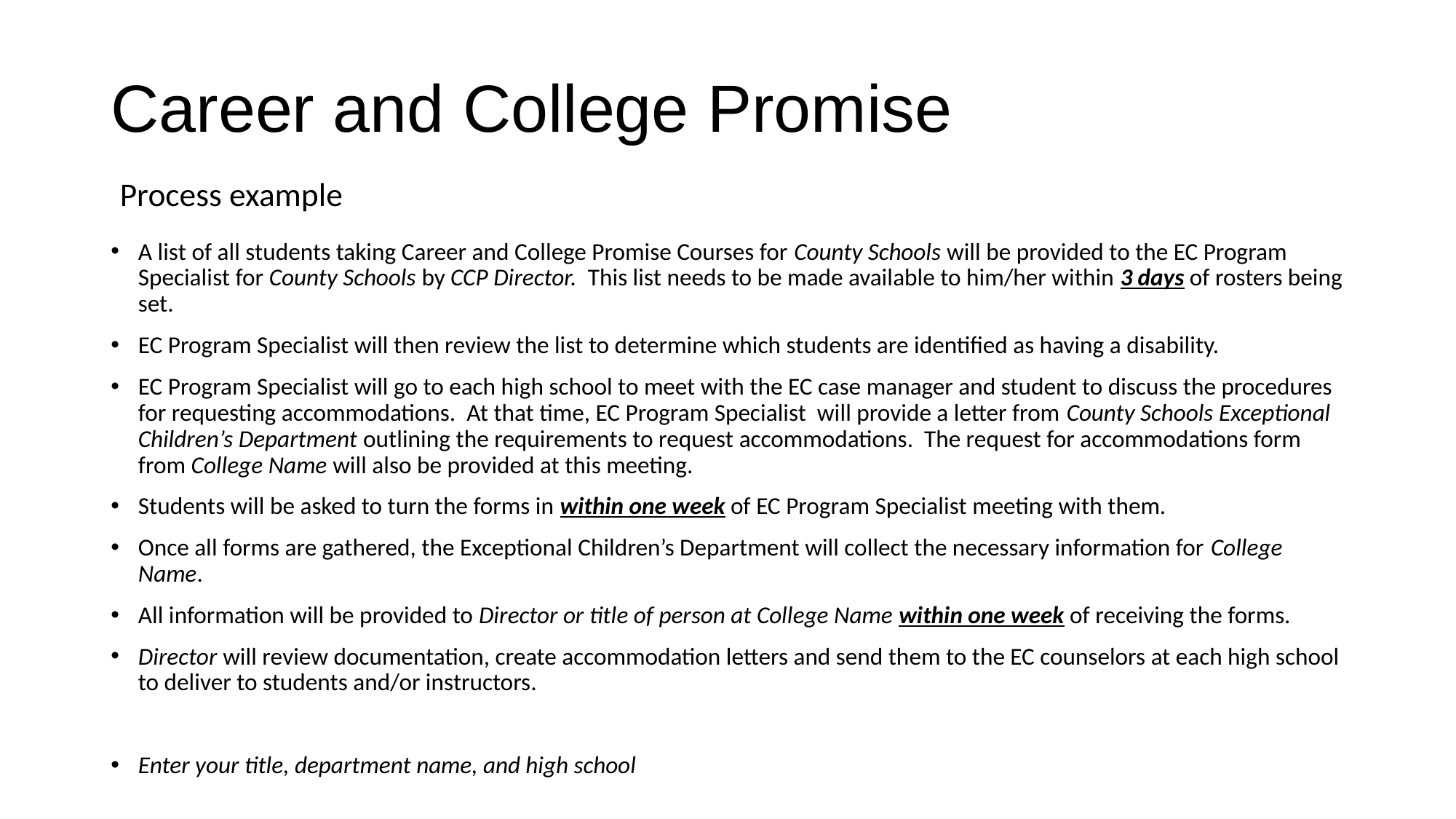

# Career and College Promise
Process example
A list of all students taking Career and College Promise Courses for County Schools will be provided to the EC Program Specialist for County Schools by CCP Director.  This list needs to be made available to him/her within 3 days of rosters being set.
EC Program Specialist will then review the list to determine which students are identified as having a disability.
EC Program Specialist will go to each high school to meet with the EC case manager and student to discuss the procedures for requesting accommodations.  At that time, EC Program Specialist  will provide a letter from County Schools Exceptional Children’s Department outlining the requirements to request accommodations.  The request for accommodations form from College Name will also be provided at this meeting.
Students will be asked to turn the forms in within one week of EC Program Specialist meeting with them.
Once all forms are gathered, the Exceptional Children’s Department will collect the necessary information for College Name.
All information will be provided to Director or title of person at College Name within one week of receiving the forms.
Director will review documentation, create accommodation letters and send them to the EC counselors at each high school to deliver to students and/or instructors.

Enter your title, department name, and high school